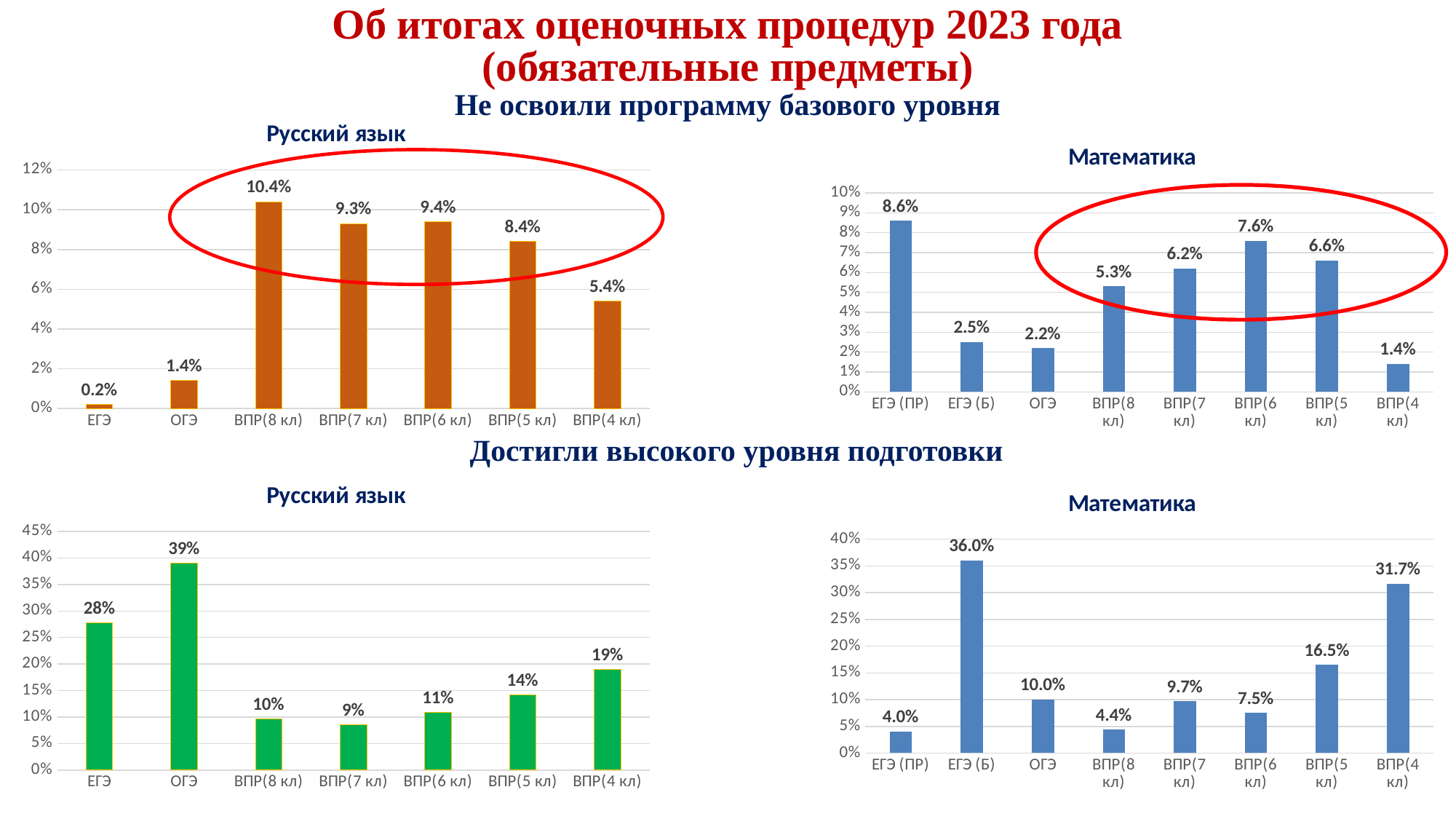

Об итогах оценочных процедур 2023 года
(обязательные предметы)
Не освоили программу базового уровня

### Chart: Русский язык

| Category |  |
|---|---|
| ЕГЭ | 0.002 |
| ОГЭ | 0.014 |
| ВПР(8 кл) | 0.104 |
| ВПР(7 кл) | 0.093 |
| ВПР(6 кл) | 0.094 |
| ВПР(5 кл) | 0.084 |
| ВПР(4 кл) | 0.054 |

### Chart: Математика

| Category |  |
|---|---|
| ЕГЭ (ПР) | 0.086 |
| ЕГЭ (Б) | 0.025 |
| ОГЭ | 0.022 |
| ВПР(8 кл) | 0.053 |
| ВПР(7 кл) | 0.062 |
| ВПР(6 кл) | 0.076 |
| ВПР(5 кл) | 0.066 |
| ВПР(4 кл) | 0.014 |

Достигли высокого уровня подготовки

### Chart: Русский язык

| Category |  |
|---|---|
| ЕГЭ | 0.278 |
| ОГЭ | 0.39 |
| ВПР(8 кл) | 0.096 |
| ВПР(7 кл) | 0.086 |
| ВПР(6 кл) | 0.109 |
| ВПР(5 кл) | 0.142 |
| ВПР(4 кл) | 0.19 |

### Chart: Математика

| Category |  |
|---|---|
| ЕГЭ (ПР) | 0.04 |
| ЕГЭ (Б) | 0.36 |
| ОГЭ | 0.1 |
| ВПР(8 кл) | 0.044 |
| ВПР(7 кл) | 0.097 |
| ВПР(6 кл) | 0.075 |
| ВПР(5 кл) | 0.165 |
| ВПР(4 кл) | 0.317 |